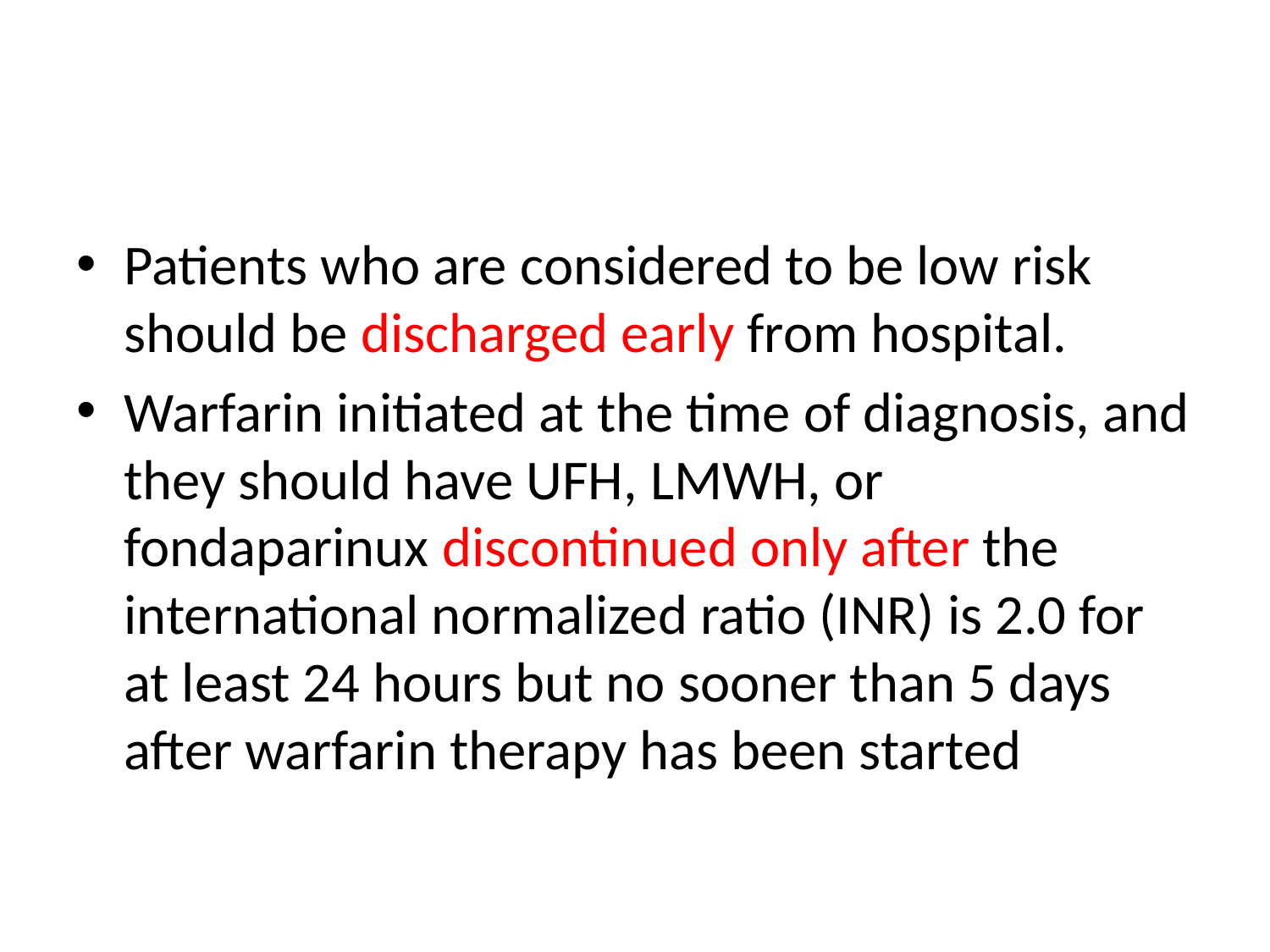

#
Patients who are considered to be low risk should be discharged early from hospital.
Warfarin initiated at the time of diagnosis, and they should have UFH, LMWH, or fondaparinux discontinued only after the international normalized ratio (INR) is 2.0 for at least 24 hours but no sooner than 5 days after warfarin therapy has been started